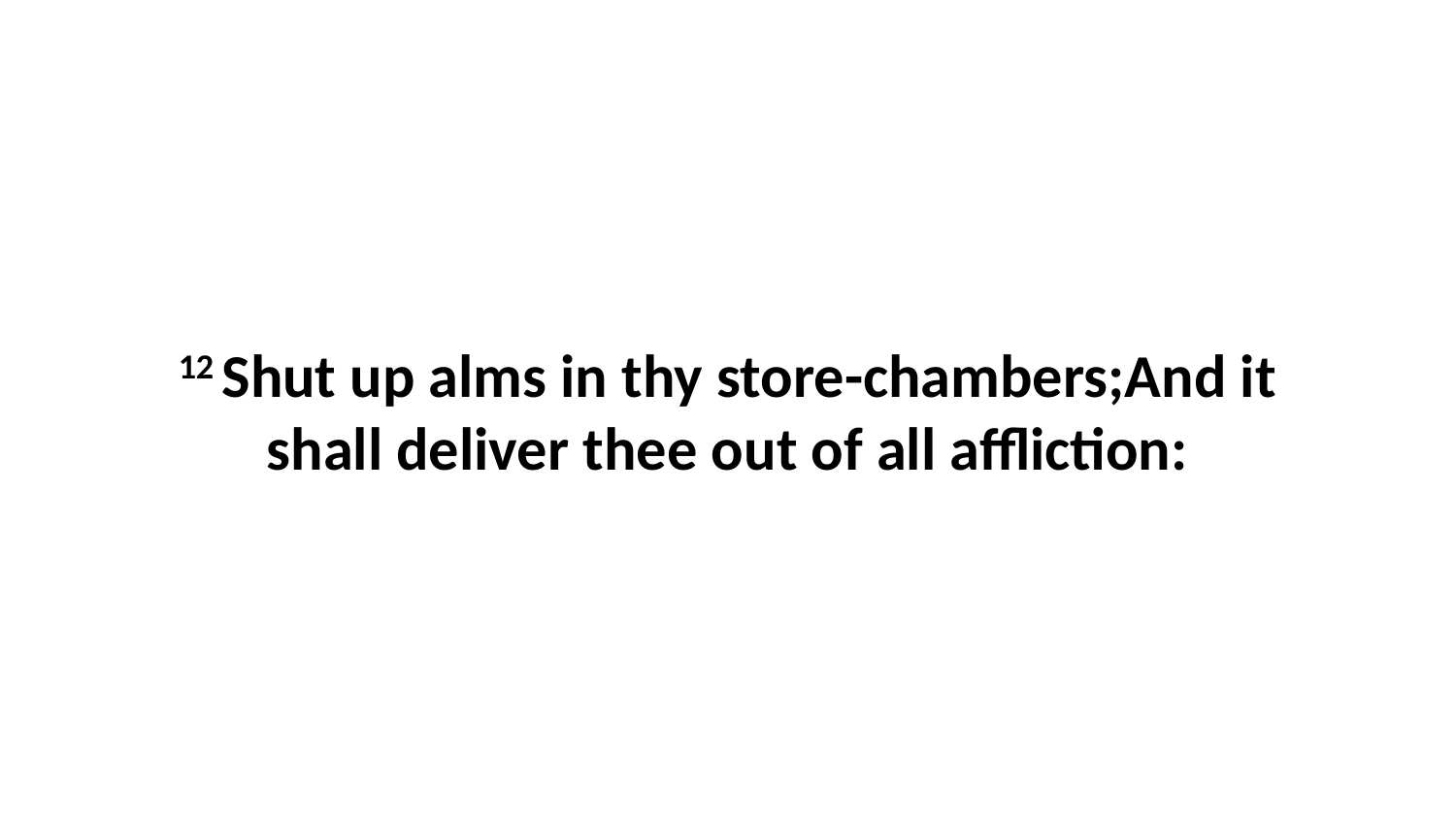

12 Shut up alms in thy store-chambers;And it shall deliver thee out of all affliction: